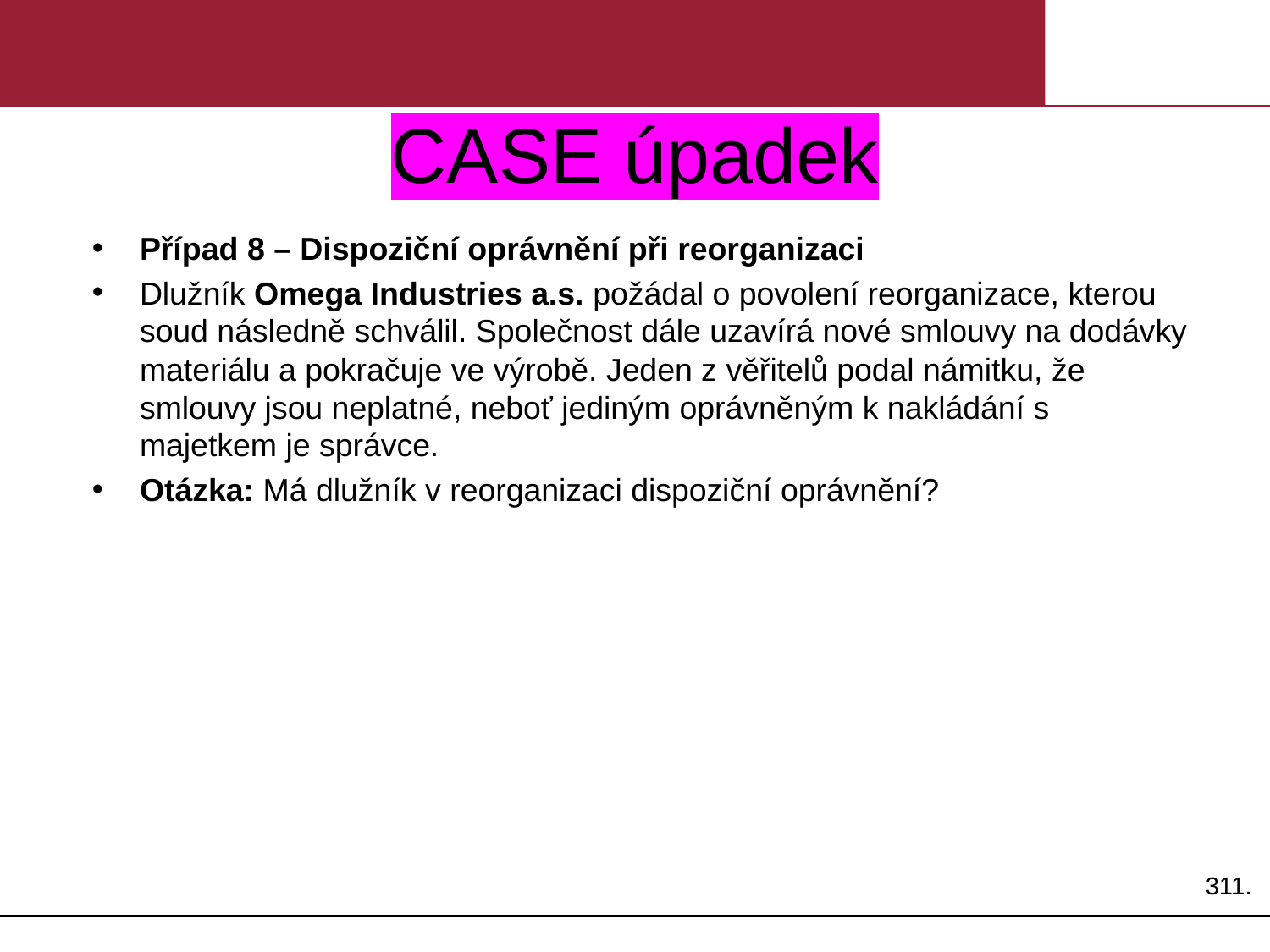

# CASE úpadek

Případ 8 – Dispoziční oprávnění při reorganizaci
Dlužník Omega Industries a.s. požádal o povolení reorganizace, kterou soud následně schválil. Společnost dále uzavírá nové smlouvy na dodávky materiálu a pokračuje ve výrobě. Jeden z věřitelů podal námitku, že smlouvy jsou neplatné, neboť jediným oprávněným k nakládání s majetkem je správce.
Otázka: Má dlužník v reorganizaci dispoziční oprávnění?
311.